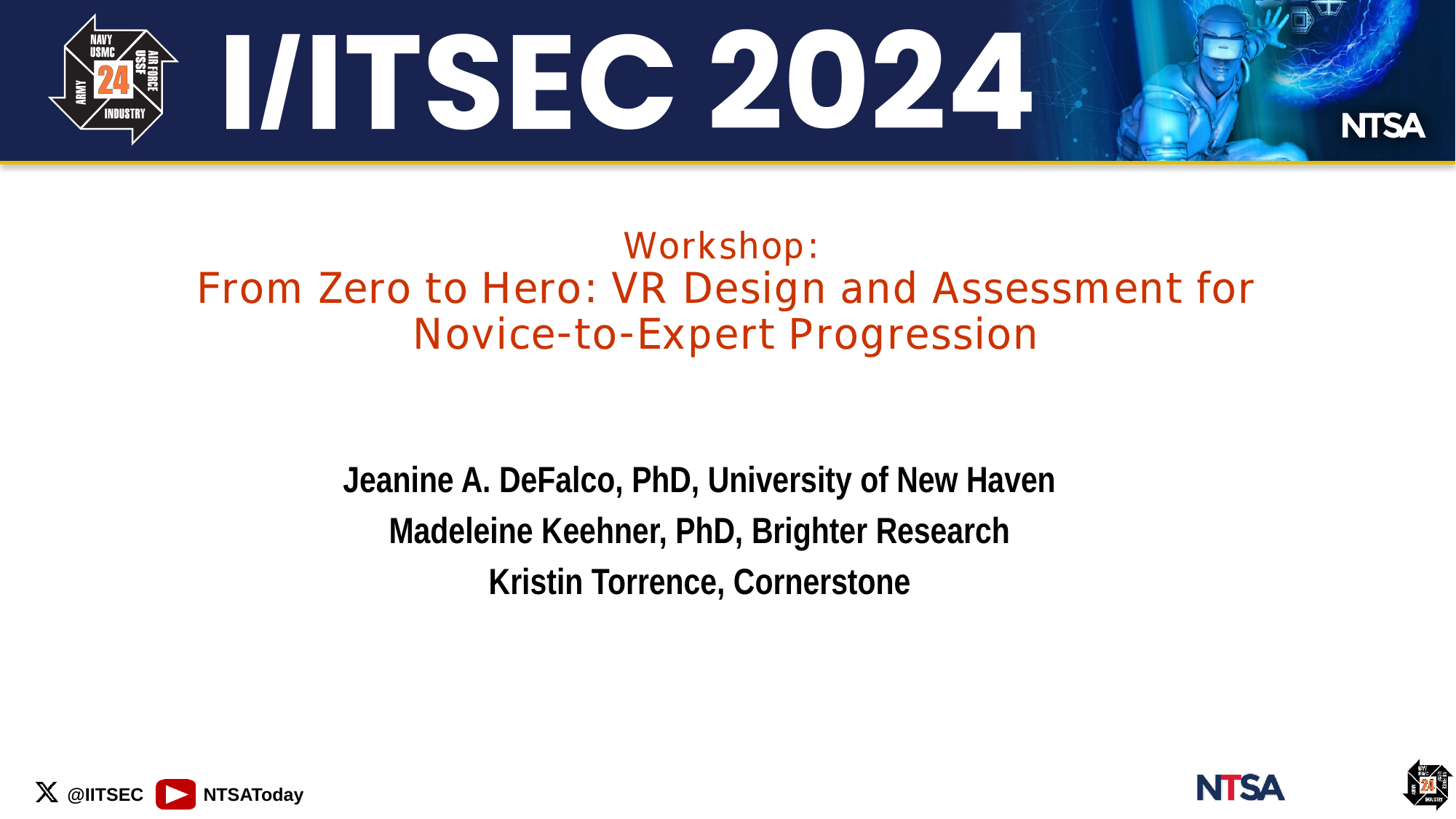

Workshop:
From Zero to Hero: VR Design and Assessment for Novice-to-Expert Progression

Jeanine A. DeFalco, PhD, University of New Haven
Madeleine Keehner, PhD, Brighter Research
Kristin Torrence, Cornerstone